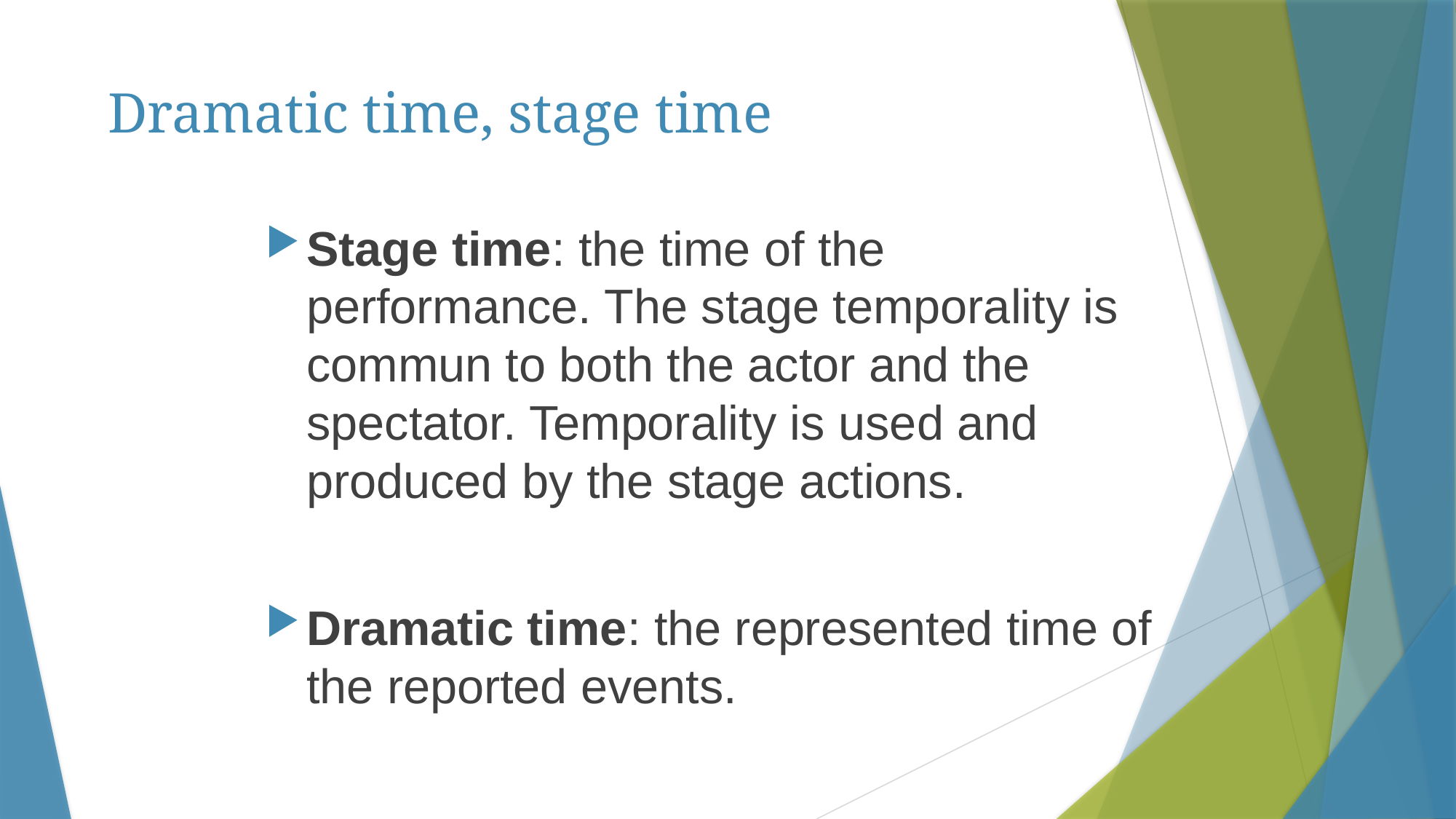

# Dramatic time, stage time
Stage time: the time of the performance. The stage temporality is commun to both the actor and the spectator. Temporality is used and produced by the stage actions.

Dramatic time: the represented time of the reported events.